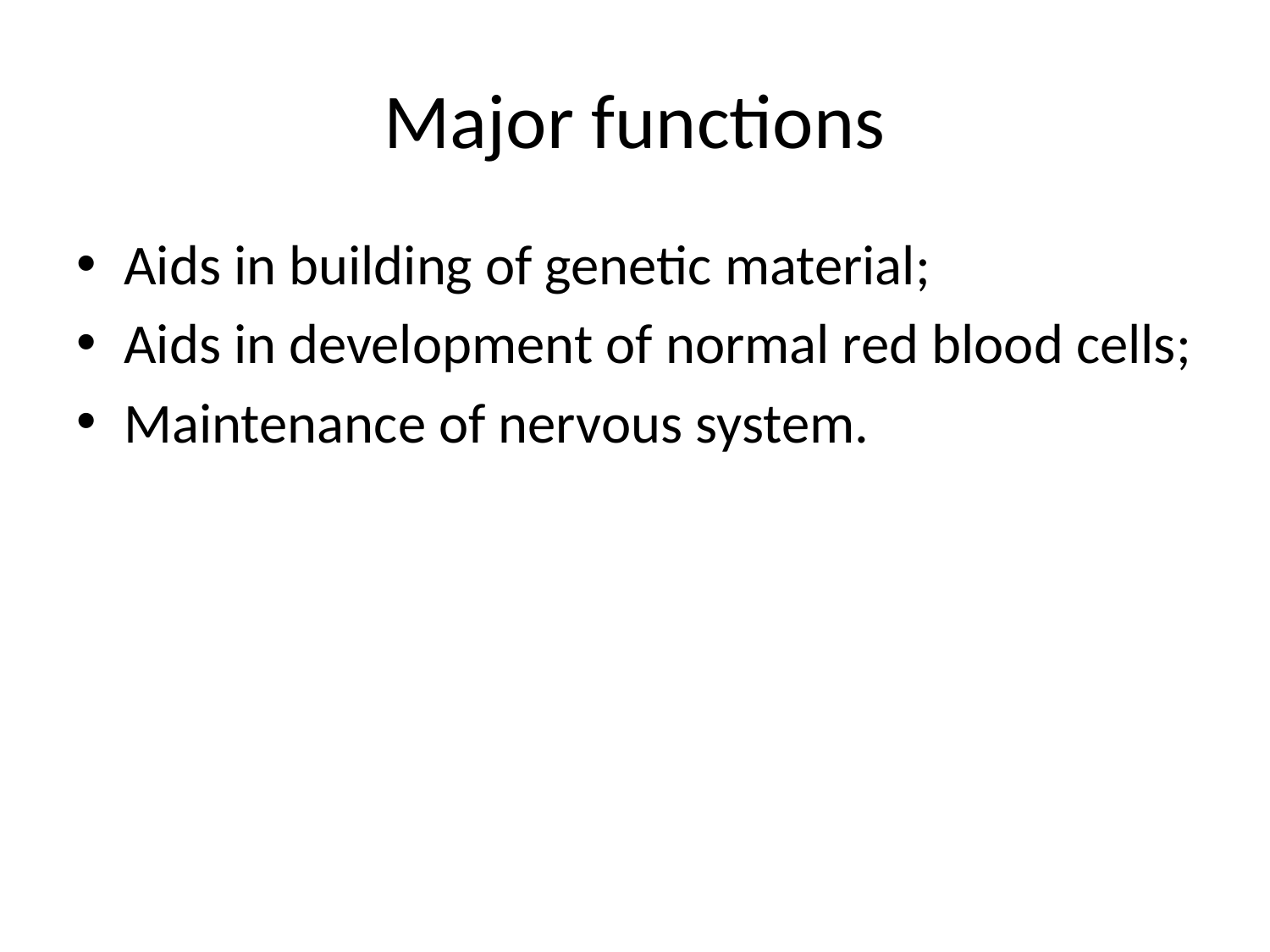

# Major functions
Aids in building of genetic material;
Aids in development of normal red blood cells;
Maintenance of nervous system.